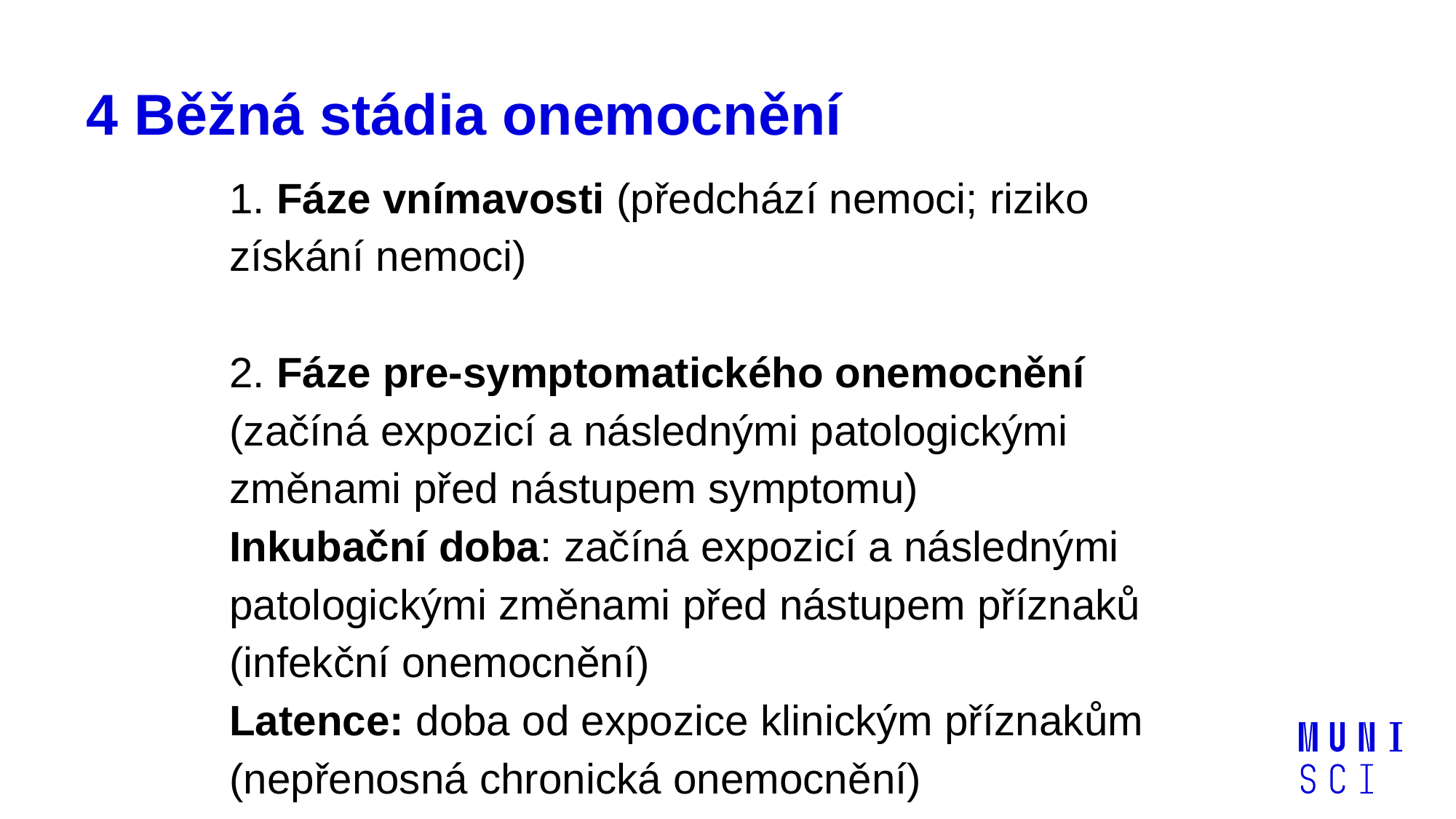

# 4 Běžná stádia onemocnění
1. Fáze vnímavosti (předchází nemoci; riziko získání nemoci)
2. Fáze pre-symptomatického onemocnění (začíná expozicí a následnými patologickými změnami před nástupem symptomu)
Inkubační doba: začíná expozicí a následnými patologickými změnami před nástupem příznaků (infekční onemocnění)
Latence: doba od expozice klinickým příznakům (nepřenosná chronická onemocnění)